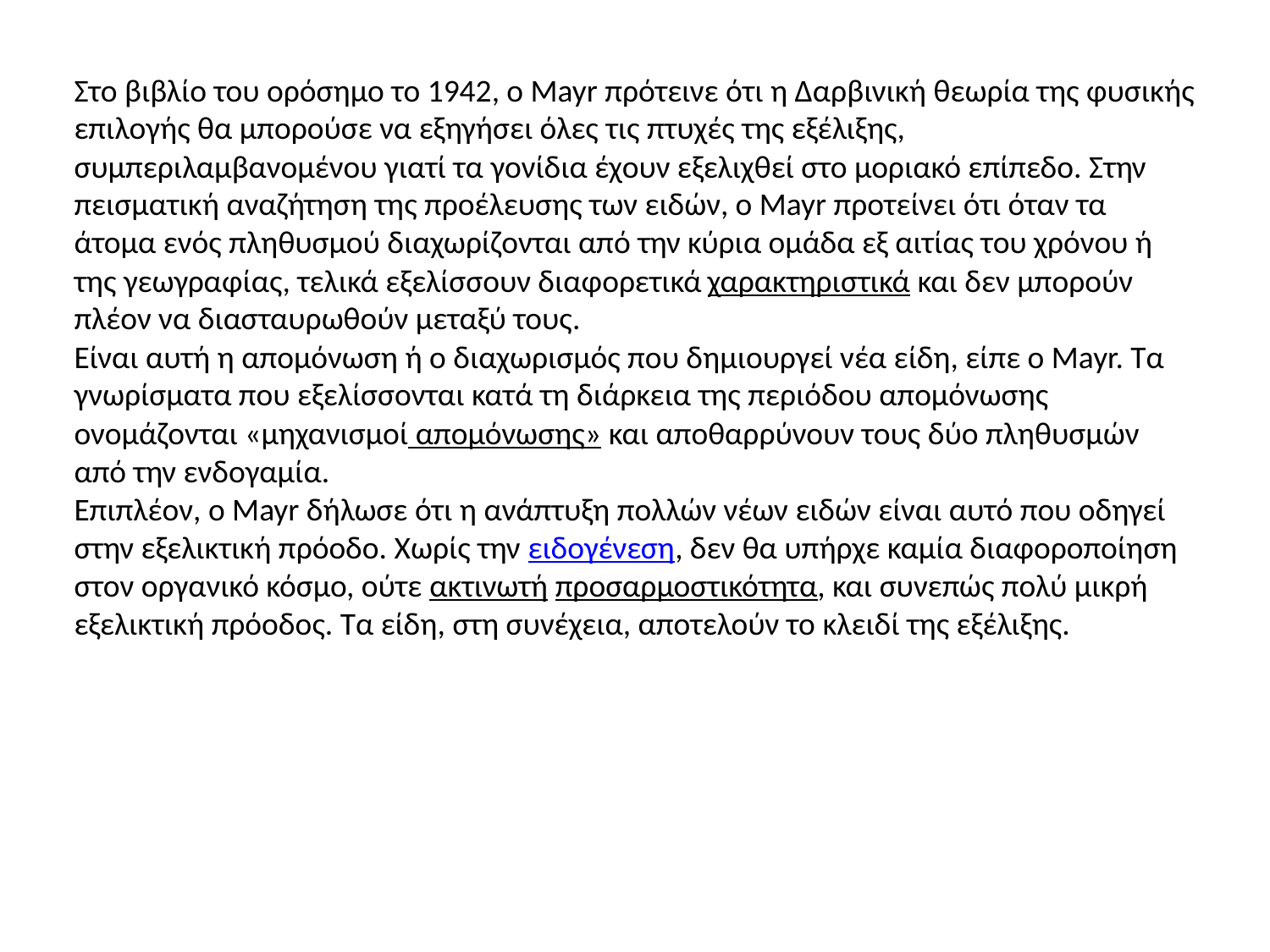

Στο βιβλίο του ορόσημο το 1942, ο Mayr πρότεινε ότι η Δαρβινική θεωρία της φυσικής επιλογής θα μπορούσε να εξηγήσει όλες τις πτυχές της εξέλιξης, συμπεριλαμβανομένου γιατί τα γονίδια έχουν εξελιχθεί στο μοριακό επίπεδο. Στην πεισματική αναζήτηση της προέλευσης των ειδών, ο Mayr προτείνει ότι όταν τα άτομα ενός πληθυσμού διαχωρίζονται από την κύρια ομάδα εξ αιτίας του χρόνου ή της γεωγραφίας, τελικά εξελίσσουν διαφορετικά χαρακτηριστικά και δεν μπορούν πλέον να διασταυρωθούν μεταξύ τους.
Είναι αυτή η απομόνωση ή ο διαχωρισμός που δημιουργεί νέα είδη, είπε ο Mayr. Τα γνωρίσματα που εξελίσσονται κατά τη διάρκεια της περιόδου απομόνωσης ονομάζονται «μηχανισμοί απομόνωσης» και αποθαρρύνουν τους δύο πληθυσμών από την ενδογαμία.
Επιπλέον, o Mayr δήλωσε ότι η ανάπτυξη πολλών νέων ειδών είναι αυτό που οδηγεί στην εξελικτική πρόοδο. Χωρίς την ειδογένεση, δεν θα υπήρχε καμία διαφοροποίηση στον οργανικό κόσμο, ούτε ακτινωτή προσαρμοστικότητα, και συνεπώς πολύ μικρή εξελικτική πρόοδος. Τα είδη, στη συνέχεια, αποτελούν το κλειδί της εξέλιξης.
|  |
| --- |